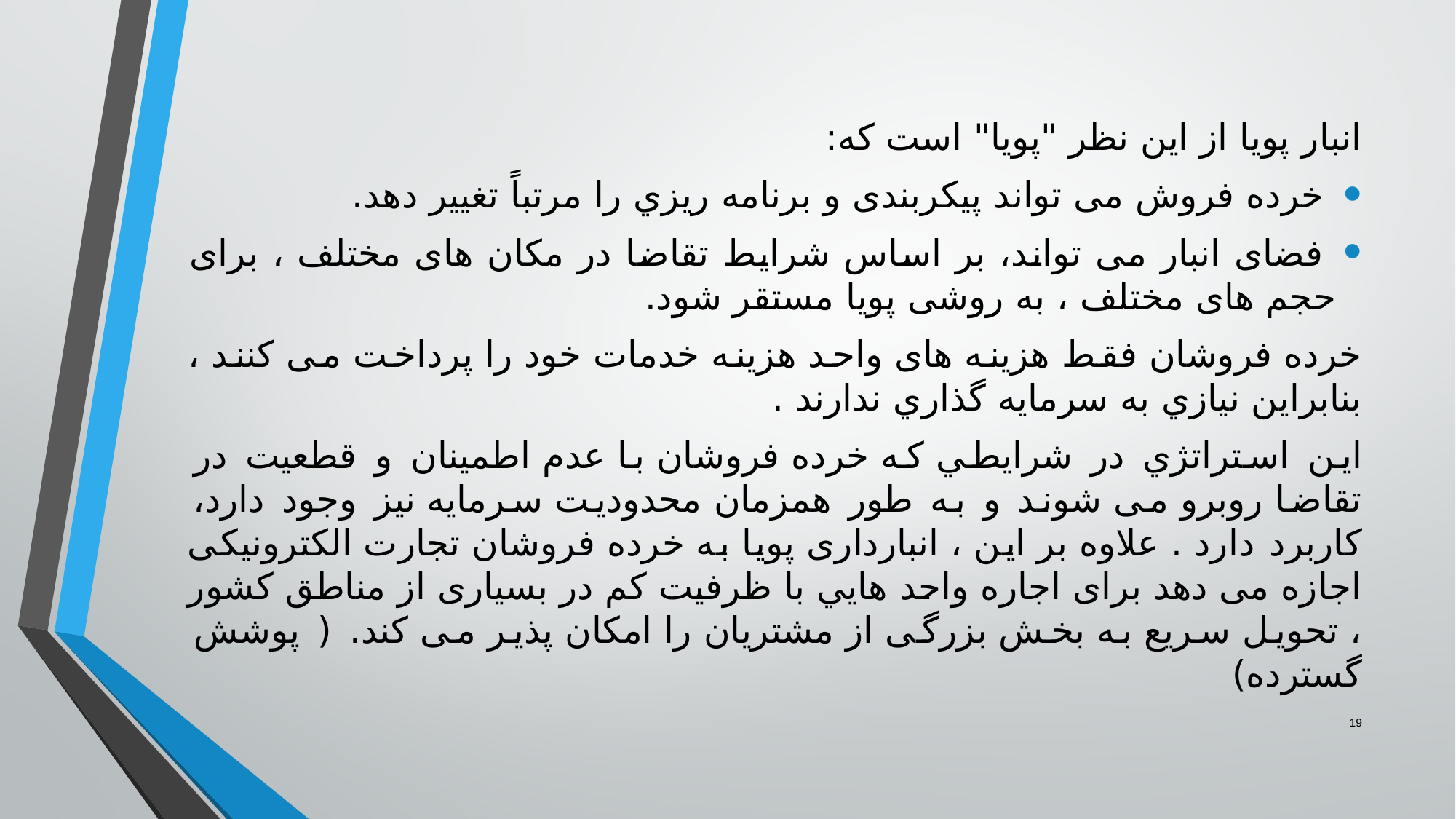

انبار پویا از این نظر "پویا" است که:
 خرده فروش می تواند پیکربندی و برنامه ريزي را مرتباً تغییر دهد.
 فضای انبار می تواند، بر اساس شرایط تقاضا در مکان های مختلف ، برای حجم های مختلف ، به روشی پویا مستقر شود.
خرده فروشان فقط هزینه های واحد هزینه خدمات خود را پرداخت می کنند ، بنابراین نيازي به سرمایه گذاري ندارند .
اين استراتژي در شرايطي که خرده فروشان با عدم اطمینان و قطعيت در تقاضا روبرو می شوند و به طور همزمان محدودیت سرمایه نیز وجود دارد، كاربرد دارد . علاوه بر این ، انبارداری پویا به خرده فروشان تجارت الکترونیکی اجازه می دهد برای اجاره واحد هایي با ظرفیت كم در بسیاری از مناطق کشور ، تحویل سریع به بخش بزرگی از مشتریان را امکان پذیر می کند. ( پوشش گسترده)
19